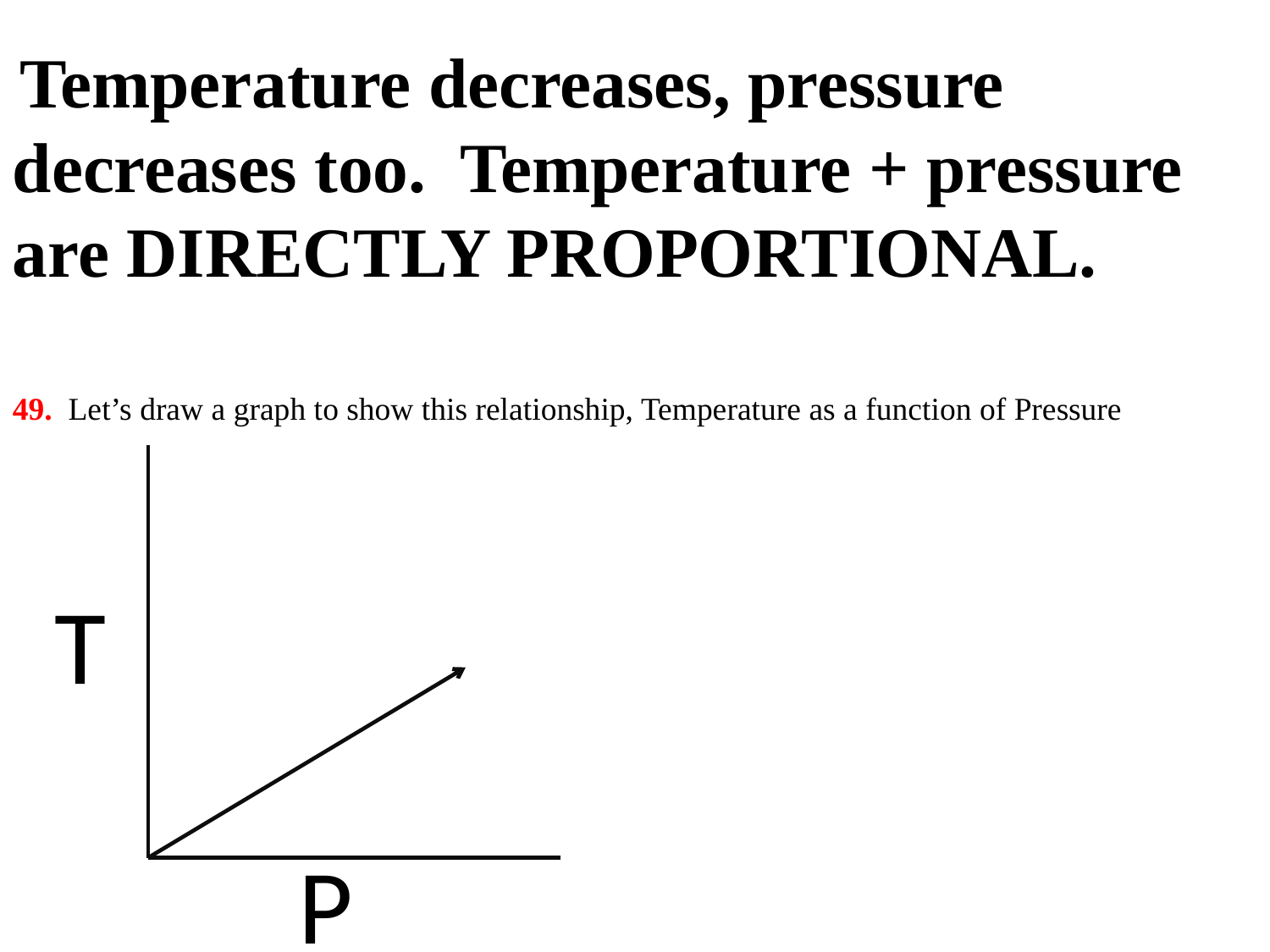

Temperature decreases, pressure decreases too.  Temperature + pressure are DIRECTLY PROPORTIONAL.

49.  Let’s draw a graph to show this relationship, Temperature as a function of Pressure
T
P